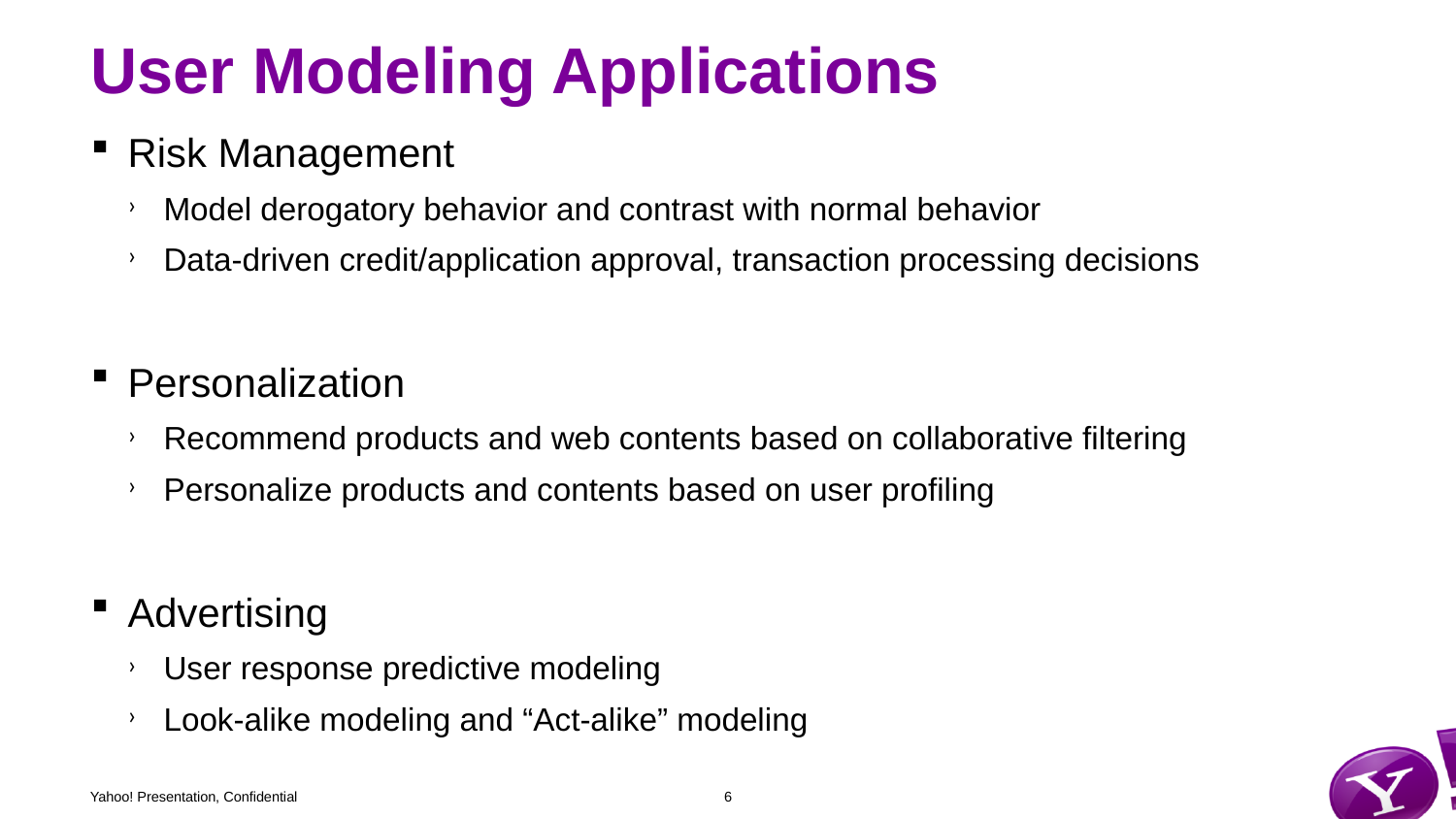

# User Modeling Applications
Risk Management
Model derogatory behavior and contrast with normal behavior
Data-driven credit/application approval, transaction processing decisions

Personalization
Recommend products and web contents based on collaborative filtering
Personalize products and contents based on user profiling

Advertising
User response predictive modeling
Look-alike modeling and “Act-alike” modeling